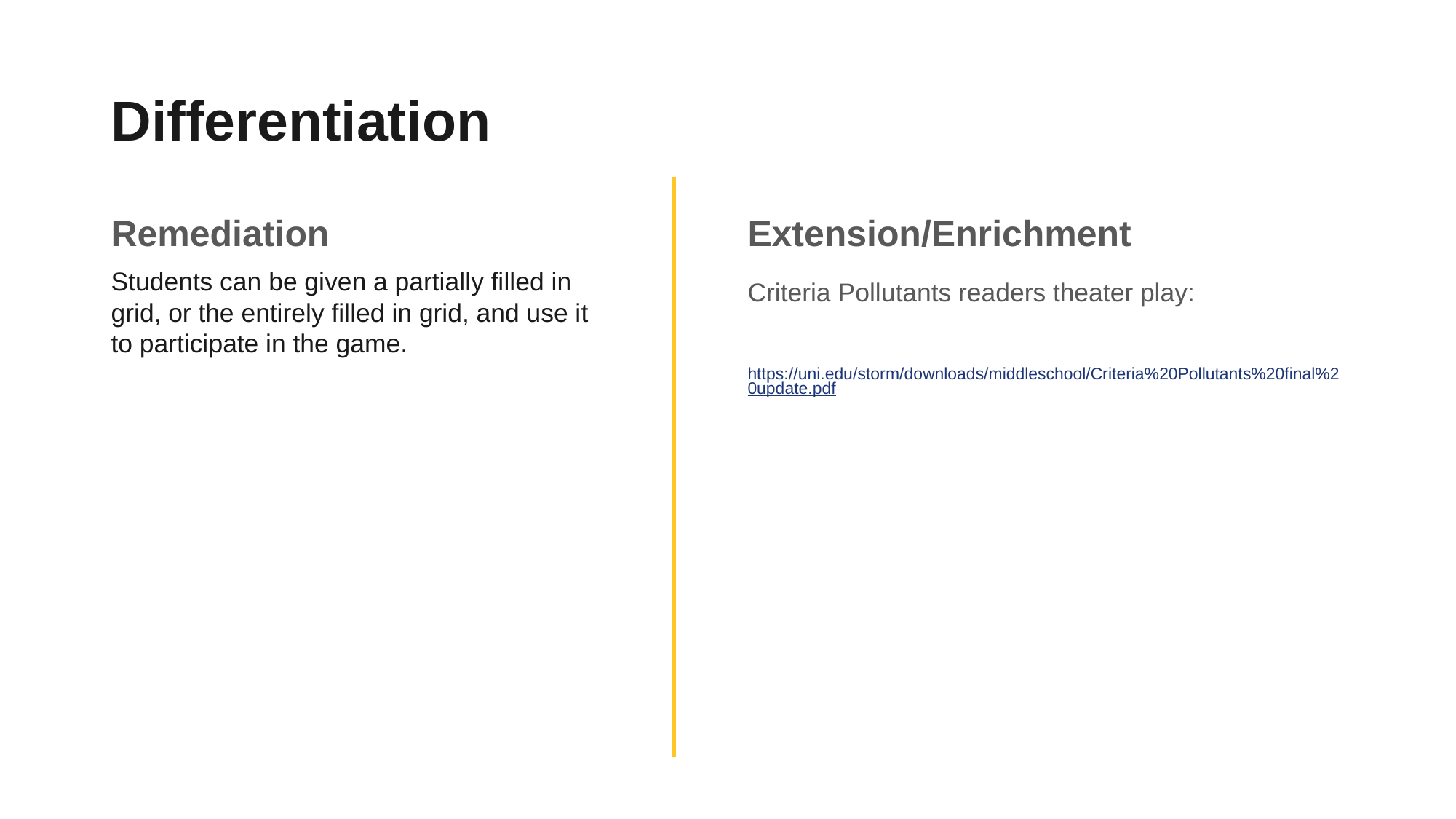

# Differentiation
Remediation
Extension/Enrichment
Students can be given a partially filled in grid, or the entirely filled in grid, and use it to participate in the game.

Criteria Pollutants readers theater play:

https://uni.edu/storm/downloads/middleschool/Criteria%20Pollutants%20final%20update.pdf